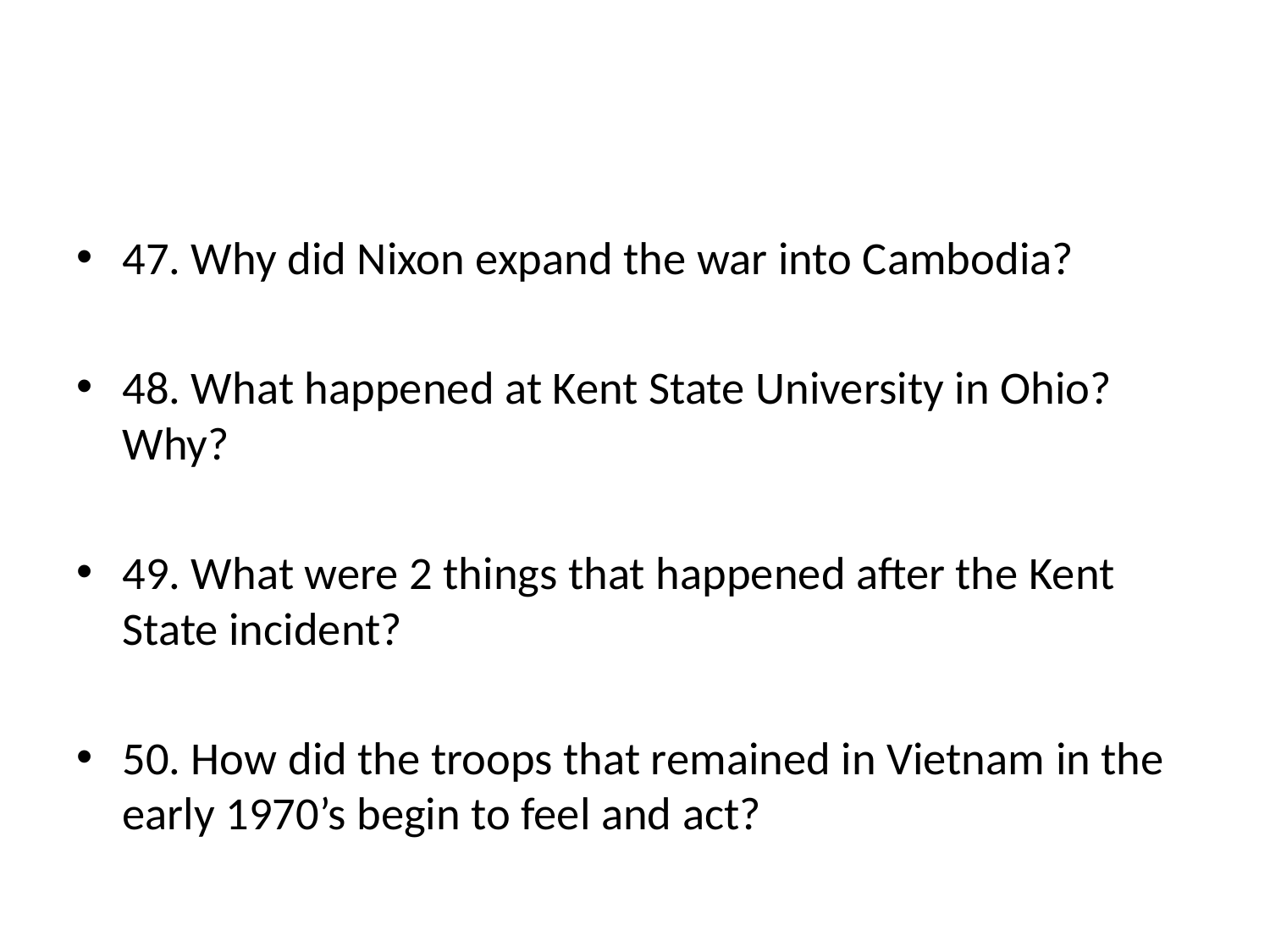

#
47. Why did Nixon expand the war into Cambodia?

48. What happened at Kent State University in Ohio?  Why?

49. What were 2 things that happened after the Kent State incident?

50. How did the troops that remained in Vietnam in the early 1970’s begin to feel and act?